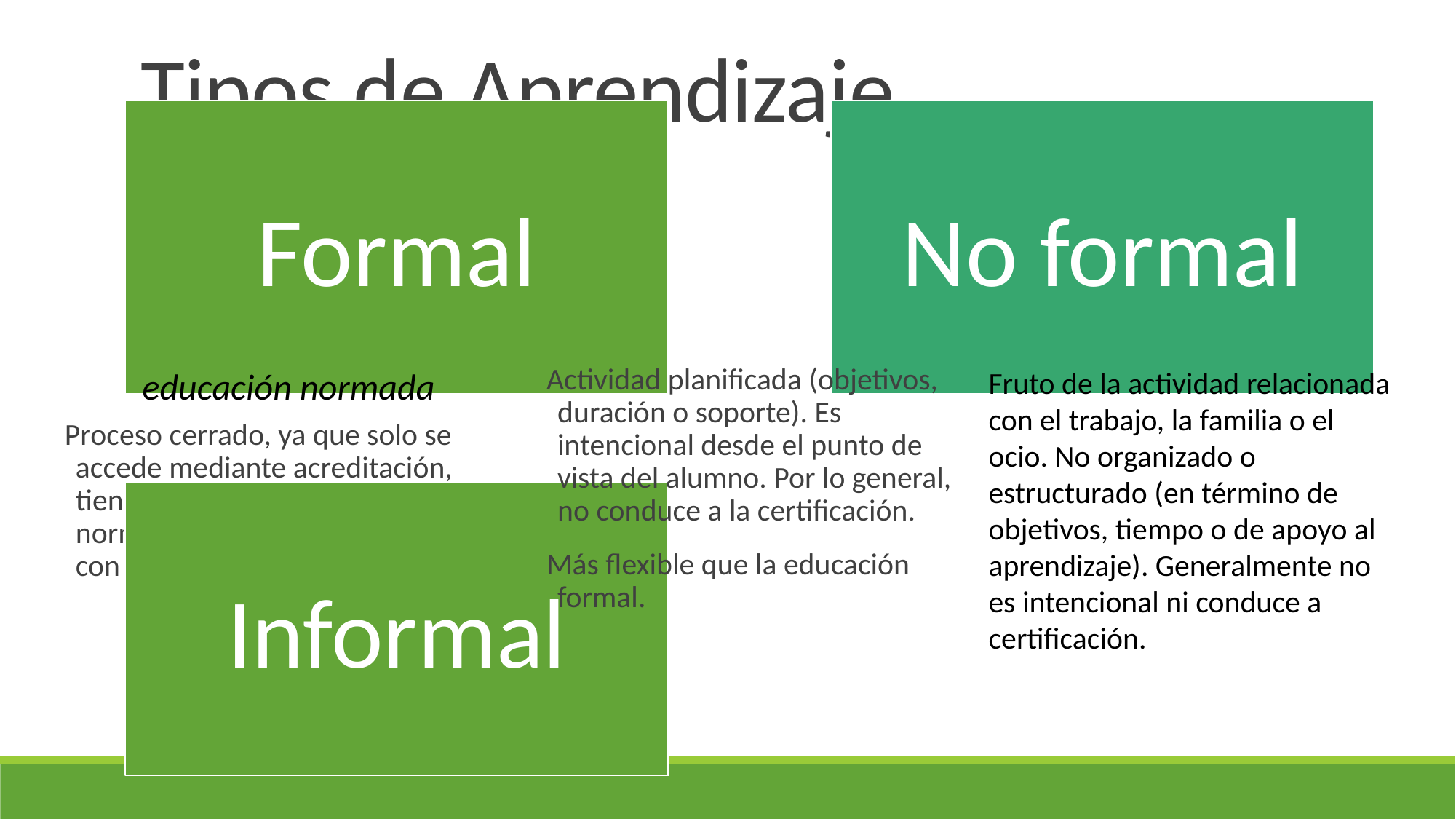

Tipos de Aprendizaje
Formal
No formal
Informal
educación normada
Actividad planificada (objetivos, duración o soporte). Es intencional desde el punto de vista del alumno. Por lo general, no conduce a la certificación.
Más flexible que la educación formal.
Fruto de la actividad relacionada con el trabajo, la familia o el ocio. No organizado o estructurado (en término de objetivos, tiempo o de apoyo al aprendizaje). Generalmente no es intencional ni conduce a certificación.
Proceso cerrado, ya que solo se accede mediante acreditación, tiene estructura jerarquizada, normativas y está planificado con mucha antelación.